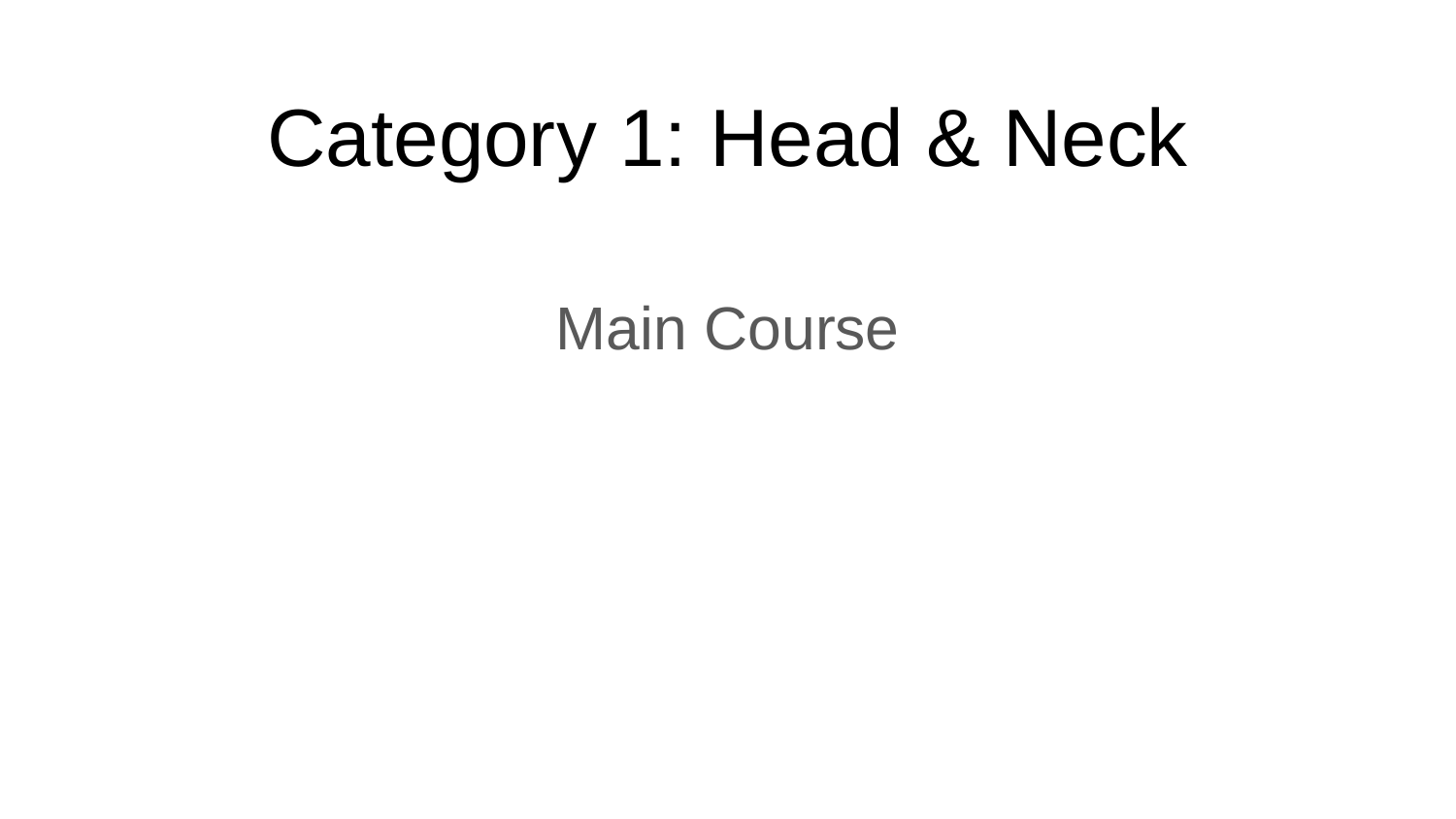

# Category 1: Head & Neck
Main Course